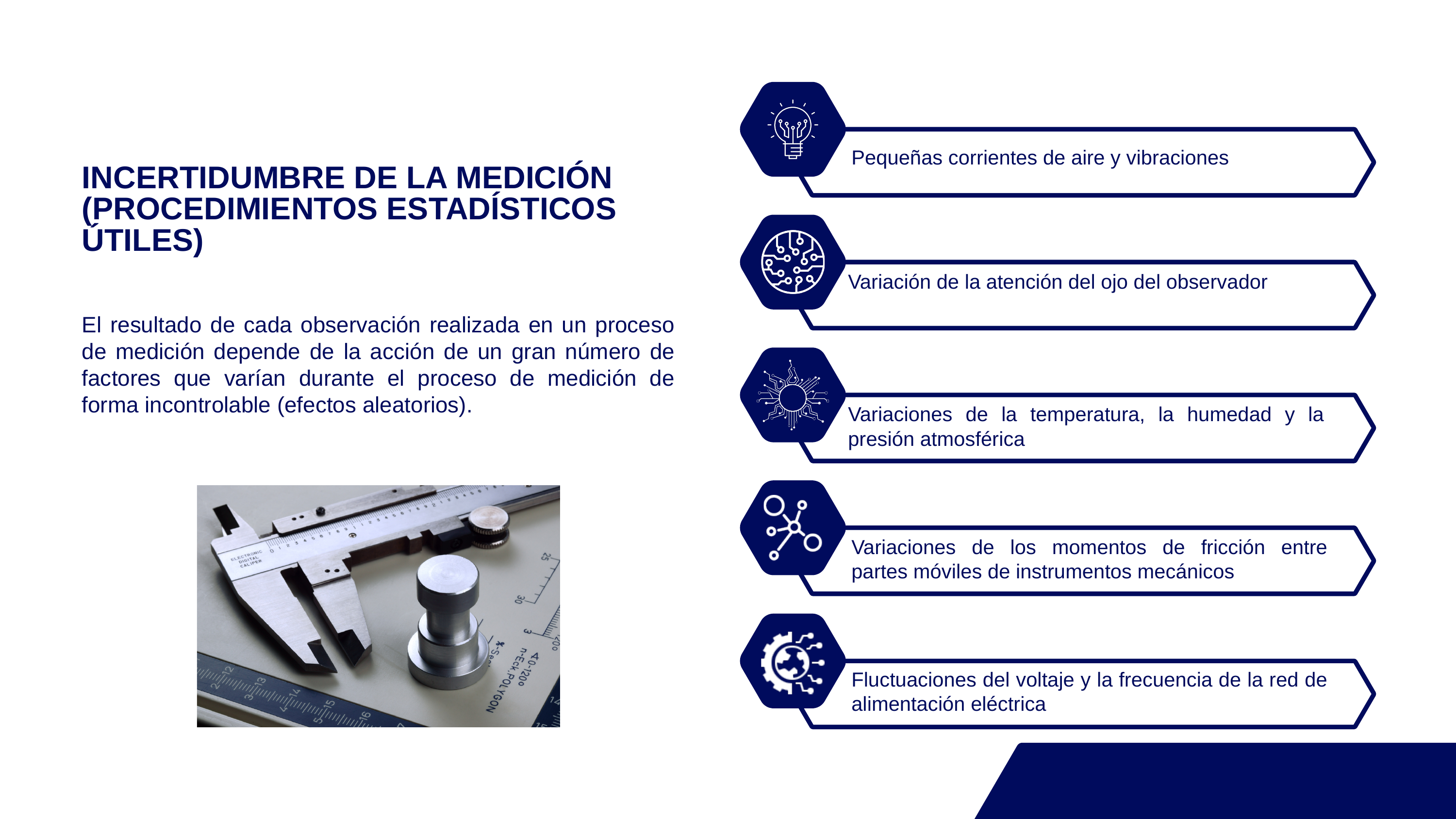

Pequeñas corrientes de aire y vibraciones
INCERTIDUMBRE DE LA MEDICIÓN (PROCEDIMIENTOS ESTADÍSTICOS ÚTILES)

Variación de la atención del ojo del observador
El resultado de cada observación realizada en un proceso de medición depende de la acción de un gran número de factores que varían durante el proceso de medición de forma incontrolable (efectos aleatorios).

Variaciones de la temperatura, la humedad y la presión atmosférica

Variaciones de los momentos de fricción entre partes móviles de instrumentos mecánicos

Fluctuaciones del voltaje y la frecuencia de la red de alimentación eléctrica